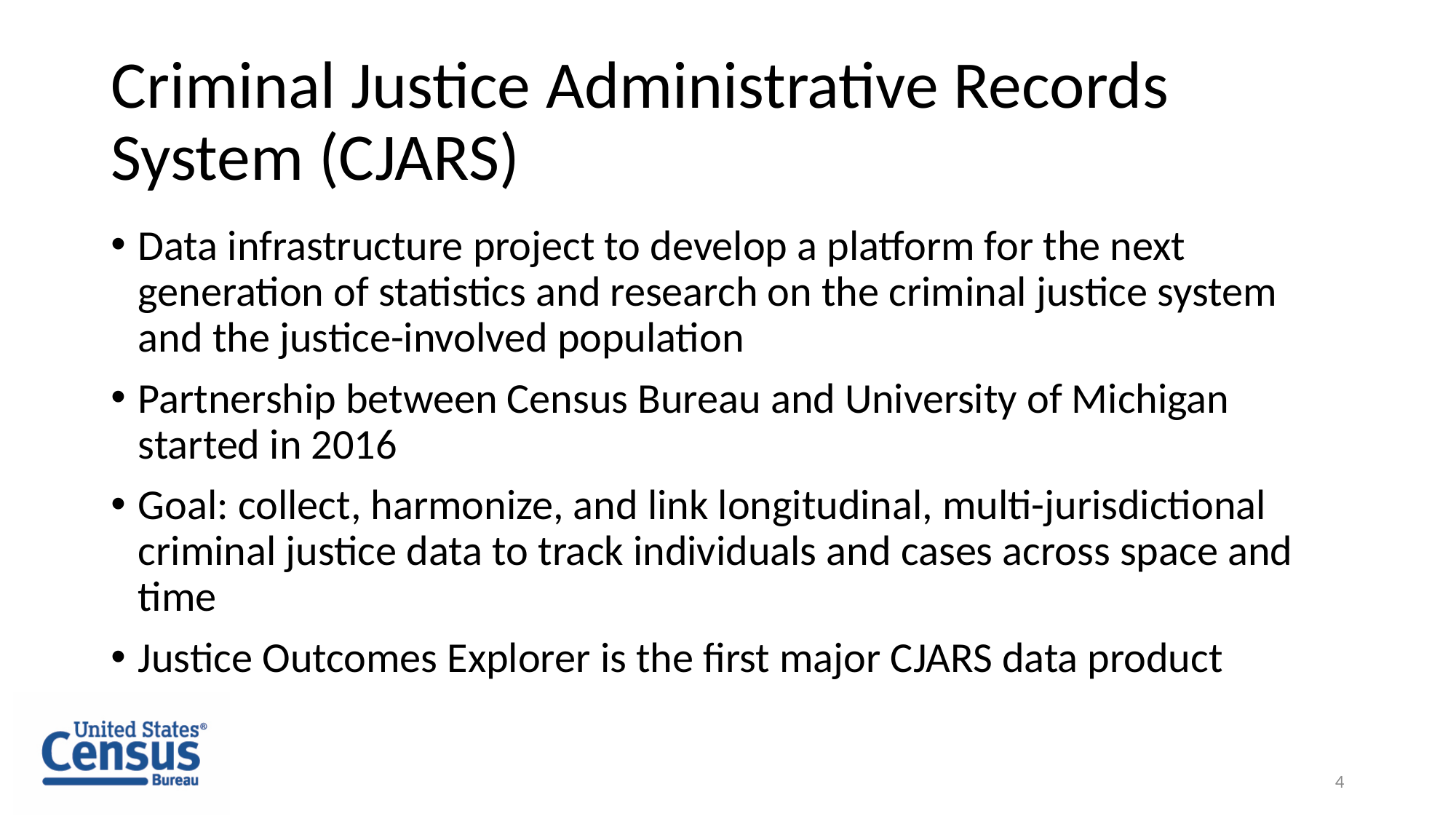

# Criminal Justice Administrative Records System (CJARS)
Data infrastructure project to develop a platform for the next generation of statistics and research on the criminal justice system and the justice-involved population
Partnership between Census Bureau and University of Michigan started in 2016
Goal: collect, harmonize, and link longitudinal, multi-jurisdictional criminal justice data to track individuals and cases across space and time
Justice Outcomes Explorer is the first major CJARS data product
4